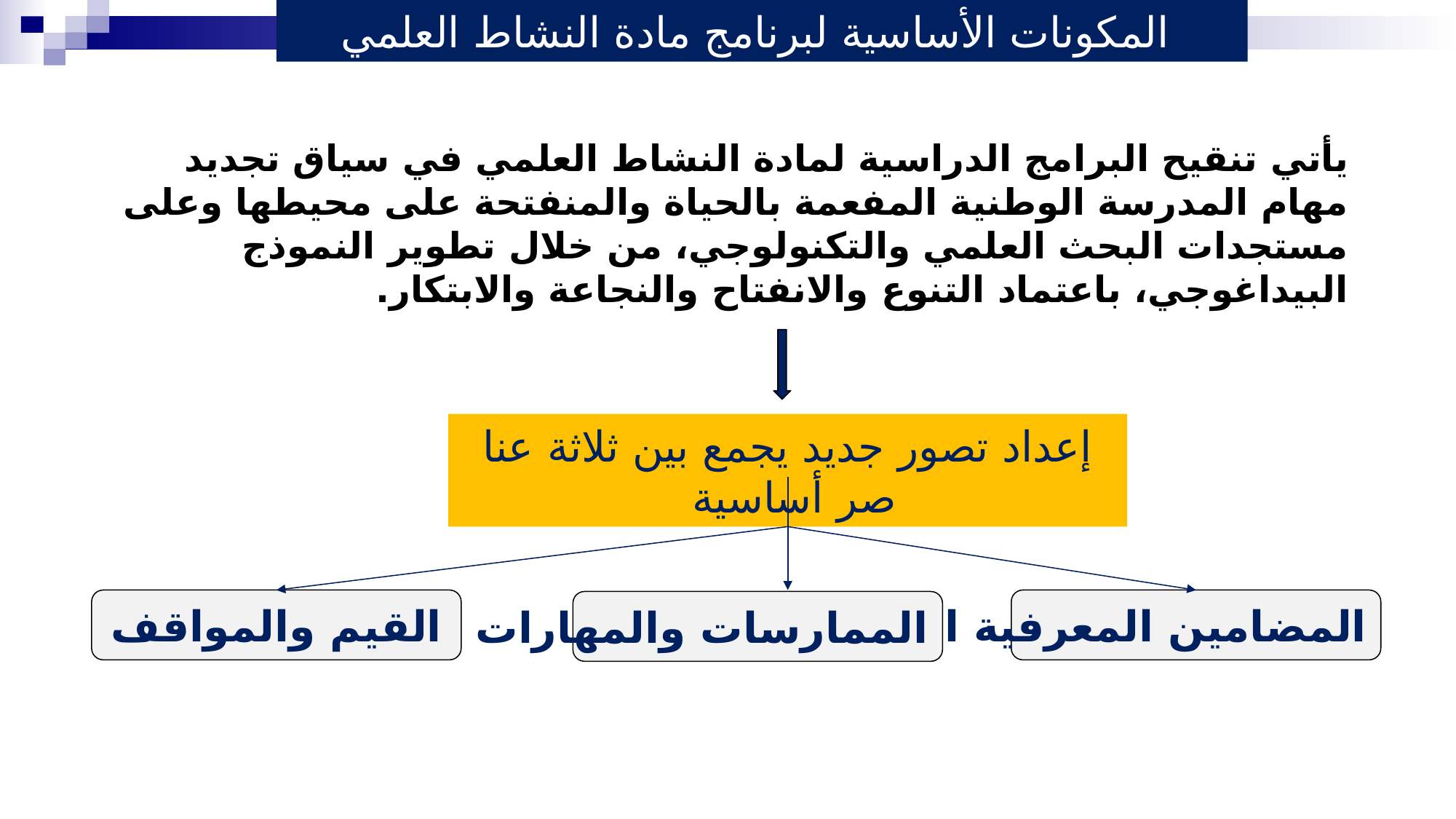

المكونات الأساسية لبرنامج مادة النشاط العلمي
يأتي تنقيح البرامج الدراسية لمادة النشاط العلمي في سياق تجديد مهام المدرسة الوطنية المفعمة بالحياة والمنفتحة على محيطها وعلى مستجدات البحث العلمي والتكنولوجي، من خلال تطوير النموذج البيداغوجي، باعتماد التنوع والانفتاح والنجاعة والابتكار.

إعداد تصور جديد يجمع بين ثلاثة عنا صر أساسية
القيم والمواقف
المضامين المعرفية الأساسية
الممارسات والمهارات العلمية